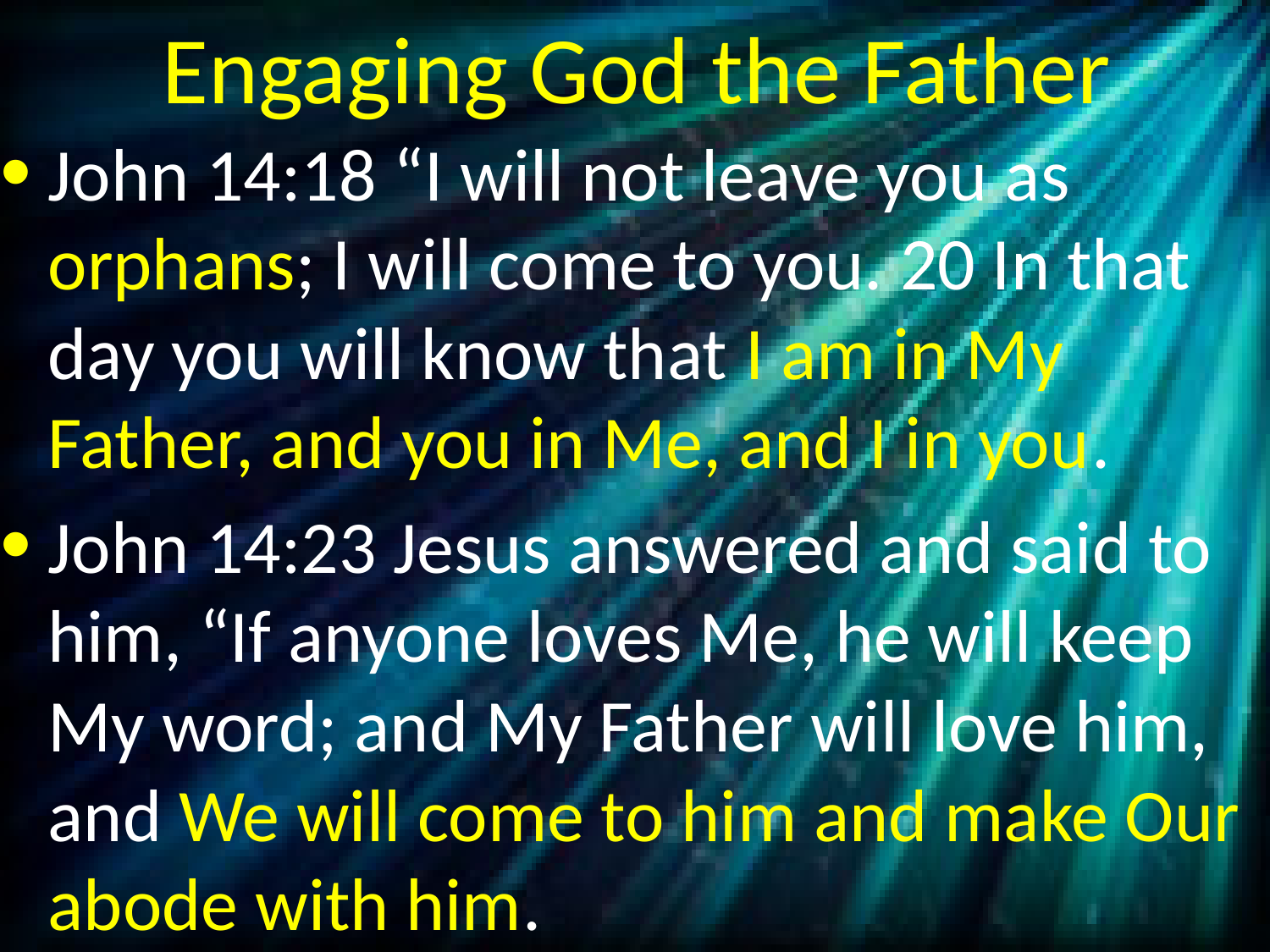

# Engaging God the Father
John 14:18 “I will not leave you as orphans; I will come to you. 20 In that day you will know that I am in My Father, and you in Me, and I in you.
John 14:23 Jesus answered and said to him, “If anyone loves Me, he will keep My word; and My Father will love him, and We will come to him and make Our abode with him.